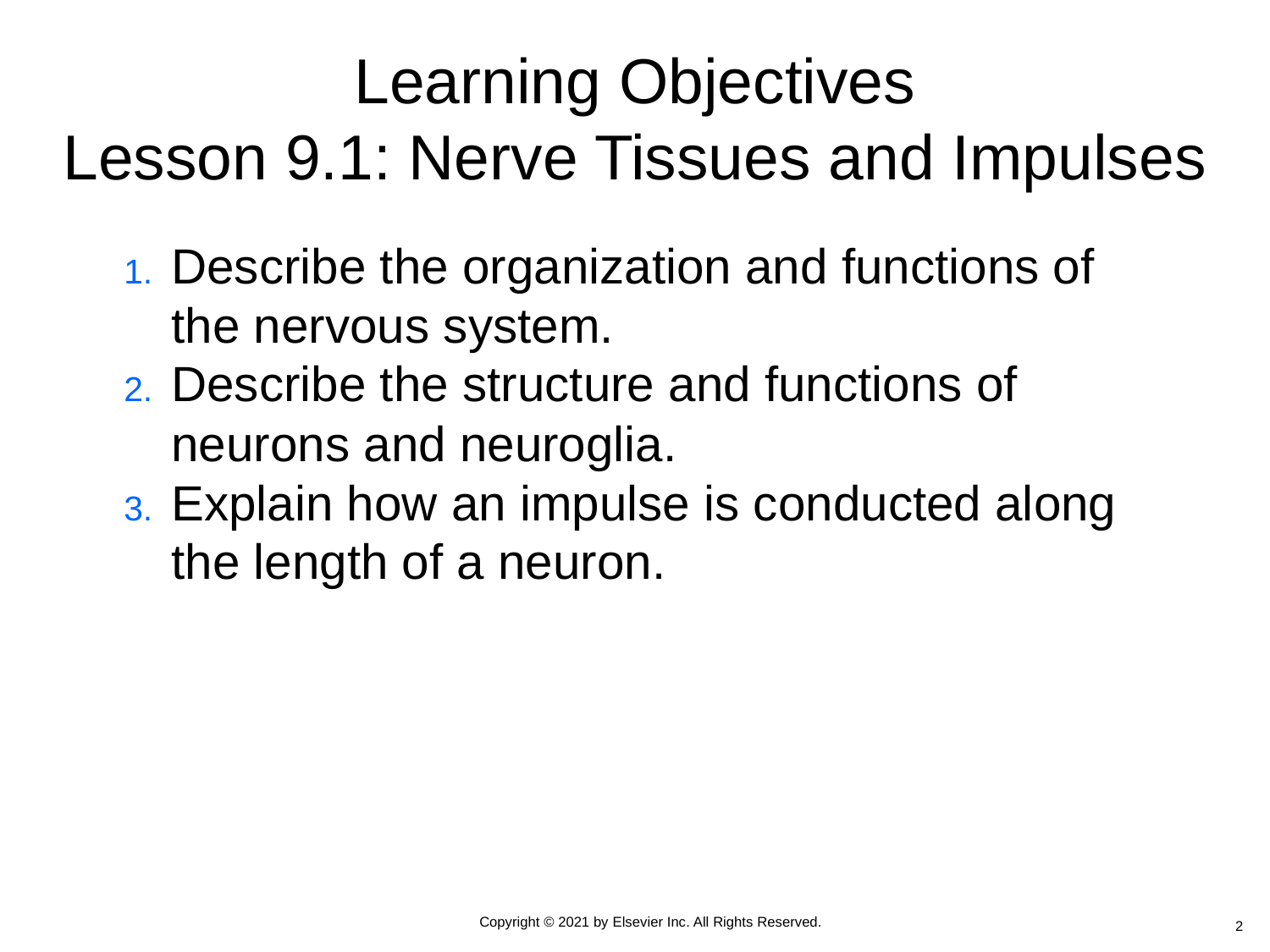

# Learning Objectives Lesson 9.1: Nerve Tissues and Impulses
Describe the organization and functions of the nervous system.
Describe the structure and functions of neurons and neuroglia.
Explain how an impulse is conducted along the length of a neuron.
2